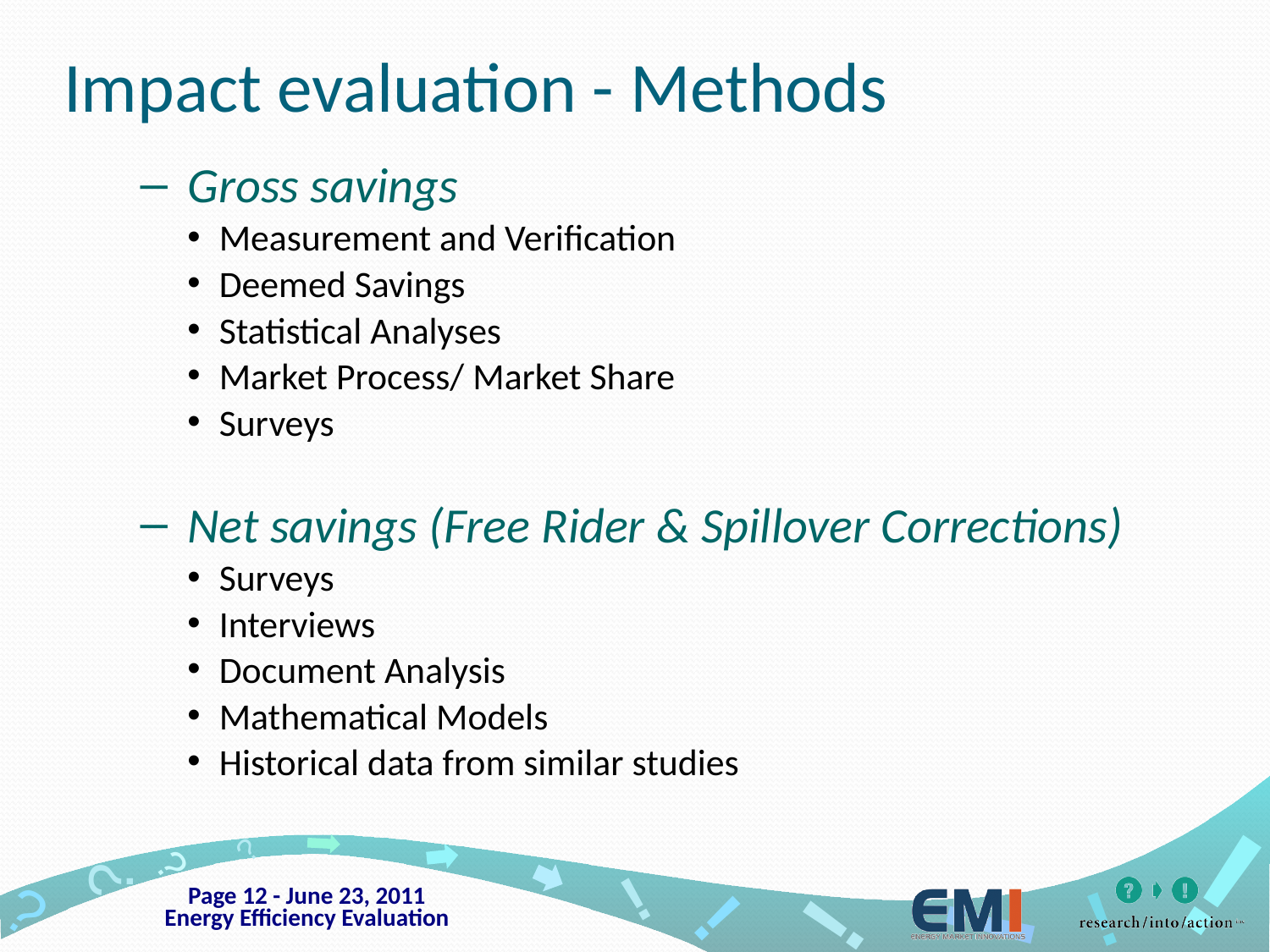

# Impact evaluation - Methods
Gross savings
Measurement and Verification
Deemed Savings
Statistical Analyses
Market Process/ Market Share
Surveys

Net savings (Free Rider & Spillover Corrections)
Surveys
Interviews
Document Analysis
Mathematical Models
Historical data from similar studies